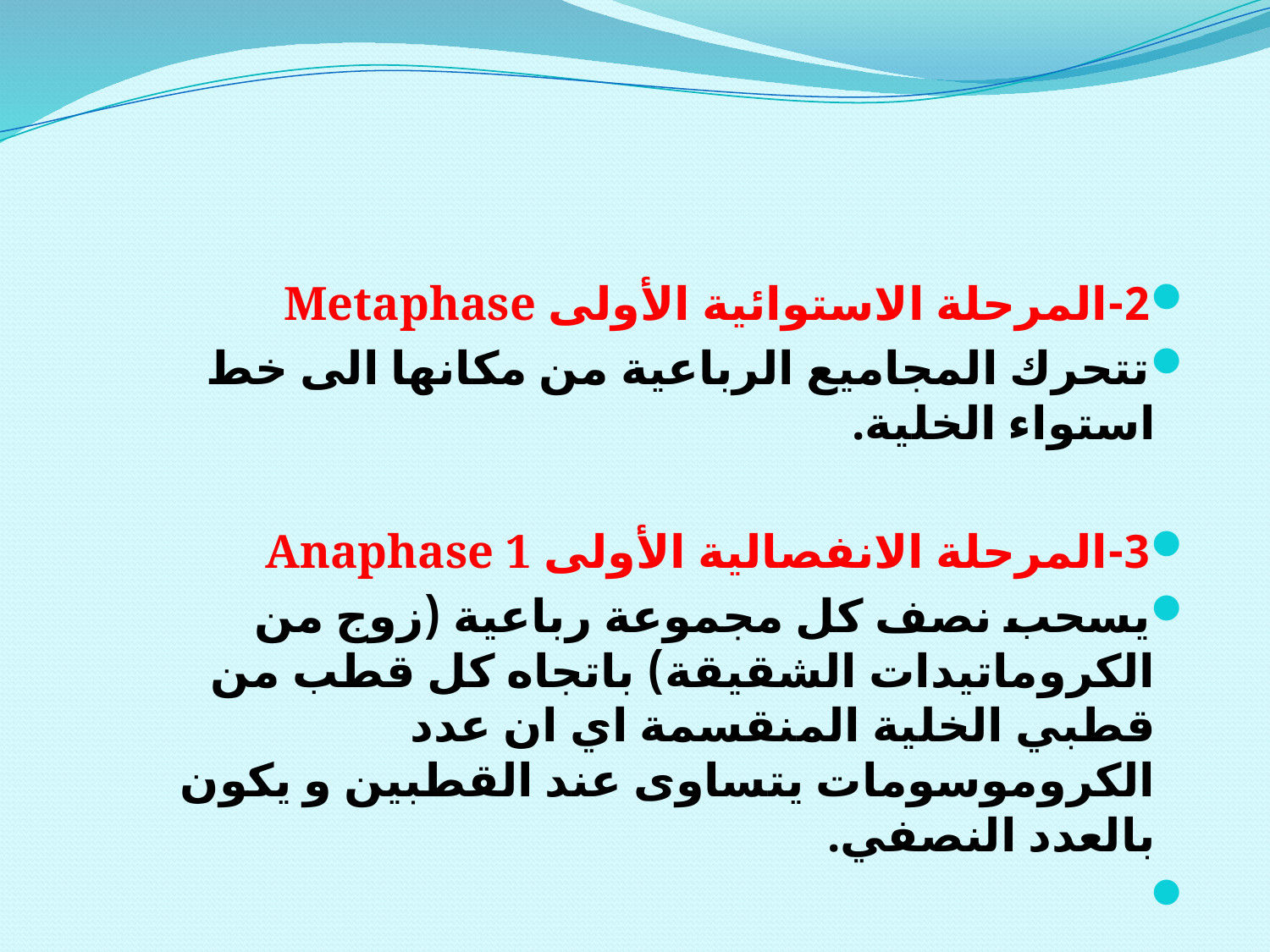

#
2-المرحلة الاستوائية الأولى Metaphase
تتحرك المجاميع الرباعية من مكانها الى خط استواء الخلية.

3-المرحلة الانفصالية الأولى Anaphase 1
يسحب نصف كل مجموعة رباعية (زوج من الكروماتيدات الشقيقة) باتجاه كل قطب من قطبي الخلية المنقسمة اي ان عدد الكروموسومات يتساوى عند القطبين و يكون بالعدد النصفي.